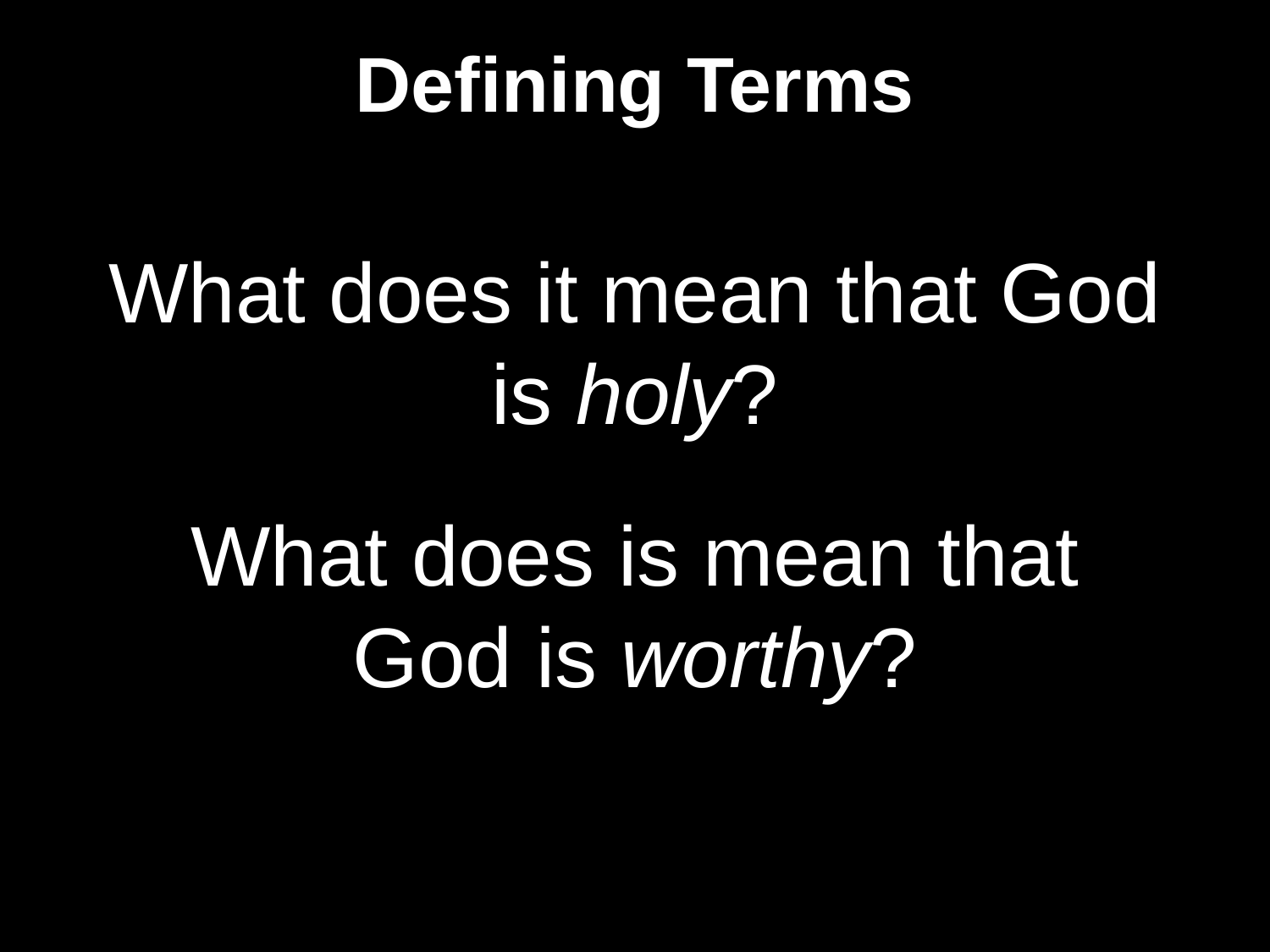

# Defining Terms
What does it mean that God is holy?
What does is mean that God is worthy?